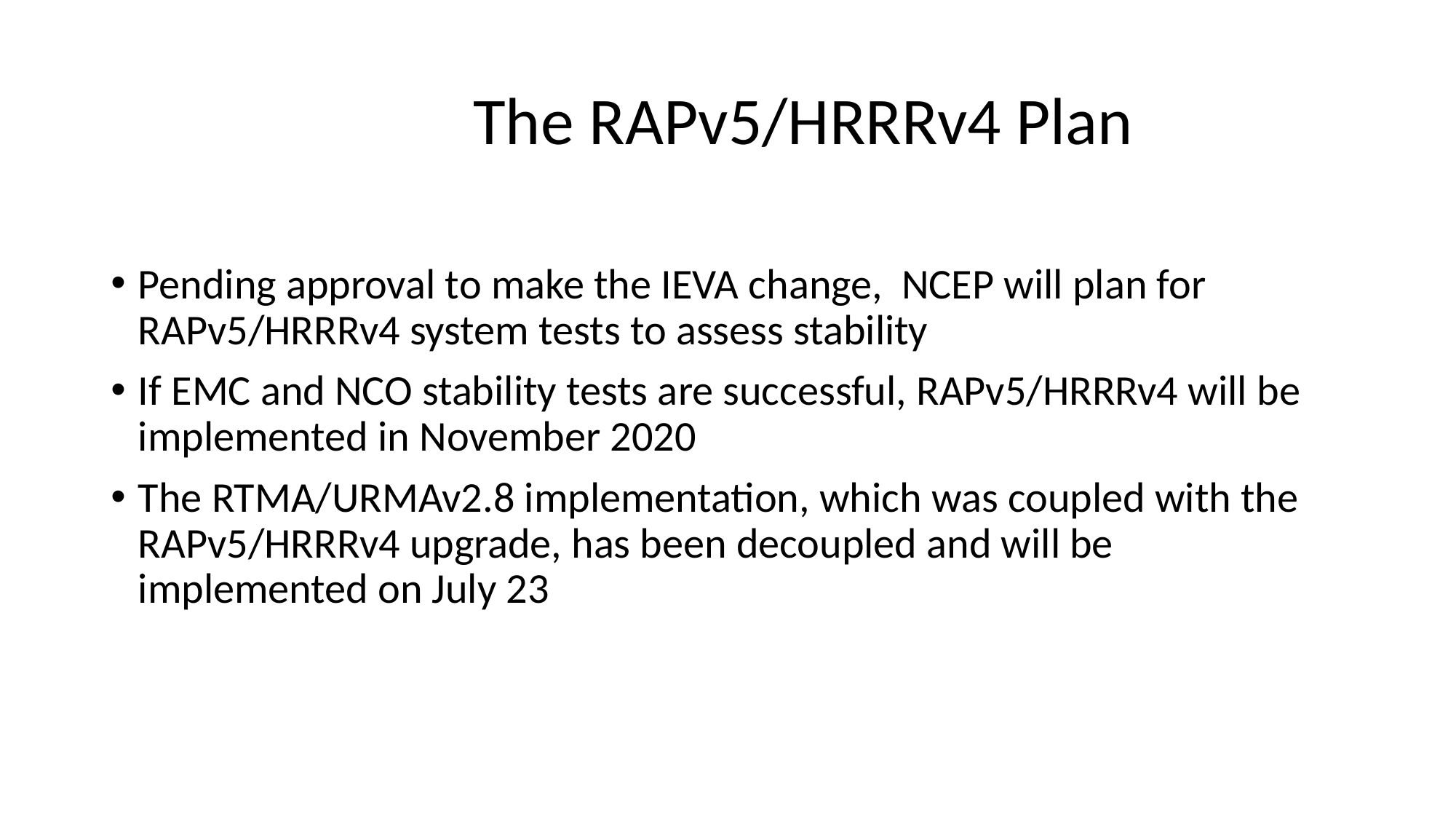

# The RAPv5/HRRRv4 Plan
Pending approval to make the IEVA change,  NCEP will plan for RAPv5/HRRRv4 system tests to assess stability
If EMC and NCO stability tests are successful, RAPv5/HRRRv4 will be implemented in November 2020
The RTMA/URMAv2.8 implementation, which was coupled with the RAPv5/HRRRv4 upgrade, has been decoupled and will be implemented on July 23